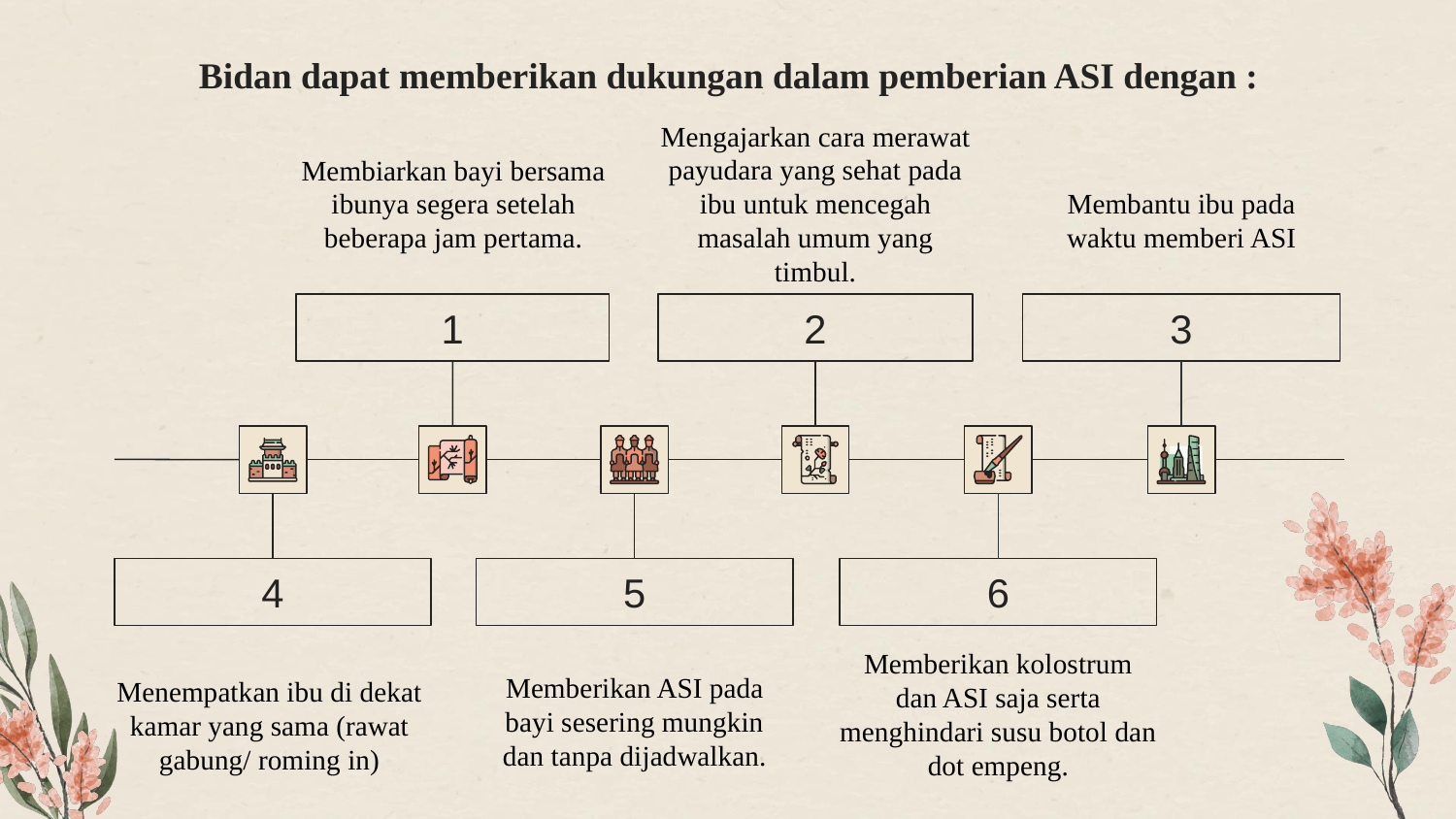

# Bidan dapat memberikan dukungan dalam pemberian ASI dengan :
Membiarkan bayi bersama ibunya segera setelah beberapa jam pertama.

Mengajarkan cara merawat payudara yang sehat pada ibu untuk mencegah masalah umum yang timbul.

Membantu ibu pada waktu memberi ASI
1
2
3

4
5
6
Memberikan kolostrum dan ASI saja serta menghindari susu botol dan dot empeng.
Memberikan ASI pada bayi sesering mungkin dan tanpa dijadwalkan.
Menempatkan ibu di dekat kamar yang sama (rawat gabung/ roming in)